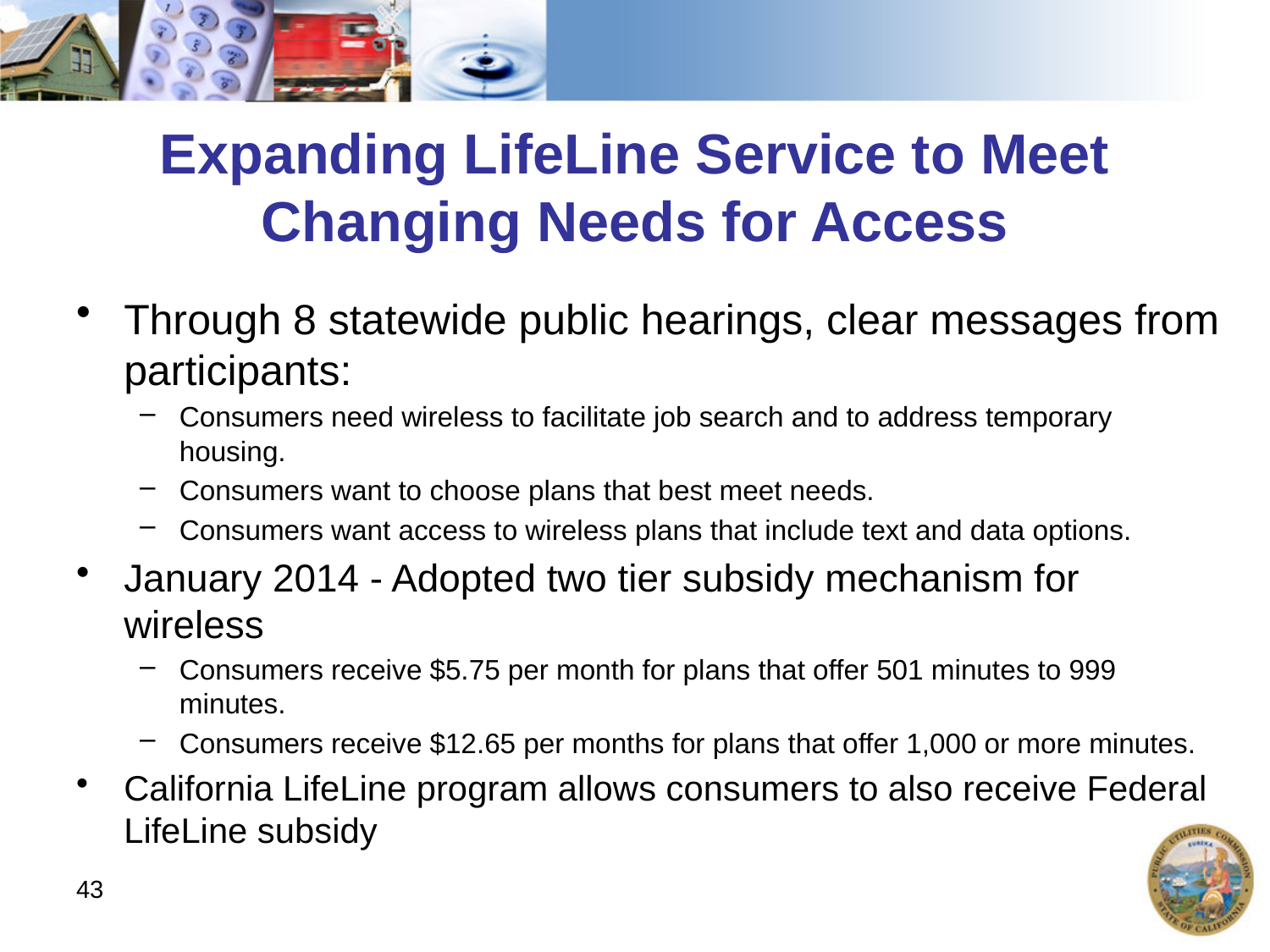

# Expanding LifeLine Service to Meet Changing Needs for Access
Through 8 statewide public hearings, clear messages from participants:
Consumers need wireless to facilitate job search and to address temporary housing.
Consumers want to choose plans that best meet needs.
Consumers want access to wireless plans that include text and data options.
January 2014 - Adopted two tier subsidy mechanism for wireless
Consumers receive $5.75 per month for plans that offer 501 minutes to 999 minutes.
Consumers receive $12.65 per months for plans that offer 1,000 or more minutes.
California LifeLine program allows consumers to also receive Federal LifeLine subsidy

43